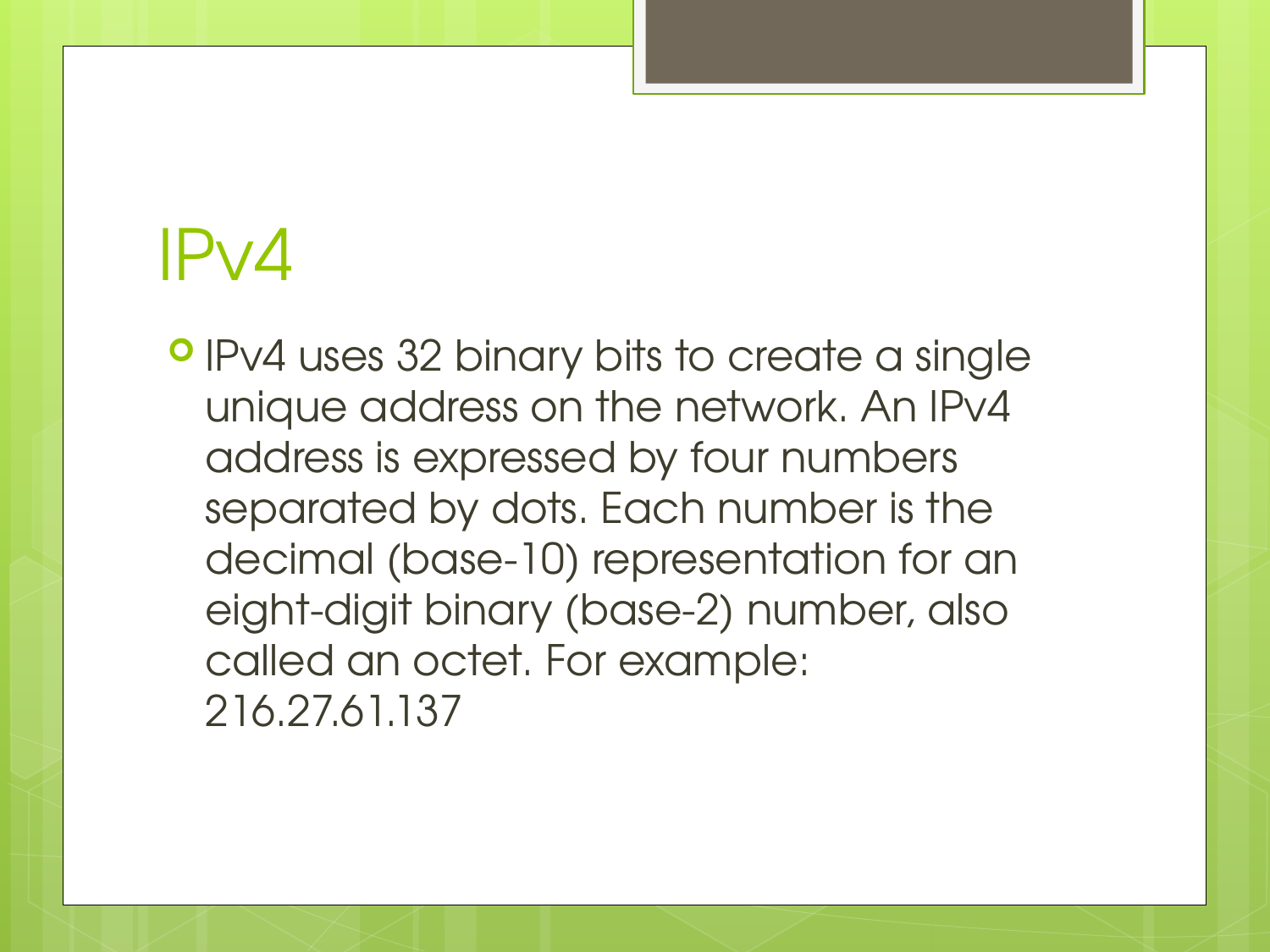

# IPv4
IPv4 uses 32 binary bits to create a single unique address on the network. An IPv4 address is expressed by four numbers separated by dots. Each number is the decimal (base-10) representation for an eight-digit binary (base-2) number, also called an octet. For example: 216.27.61.137